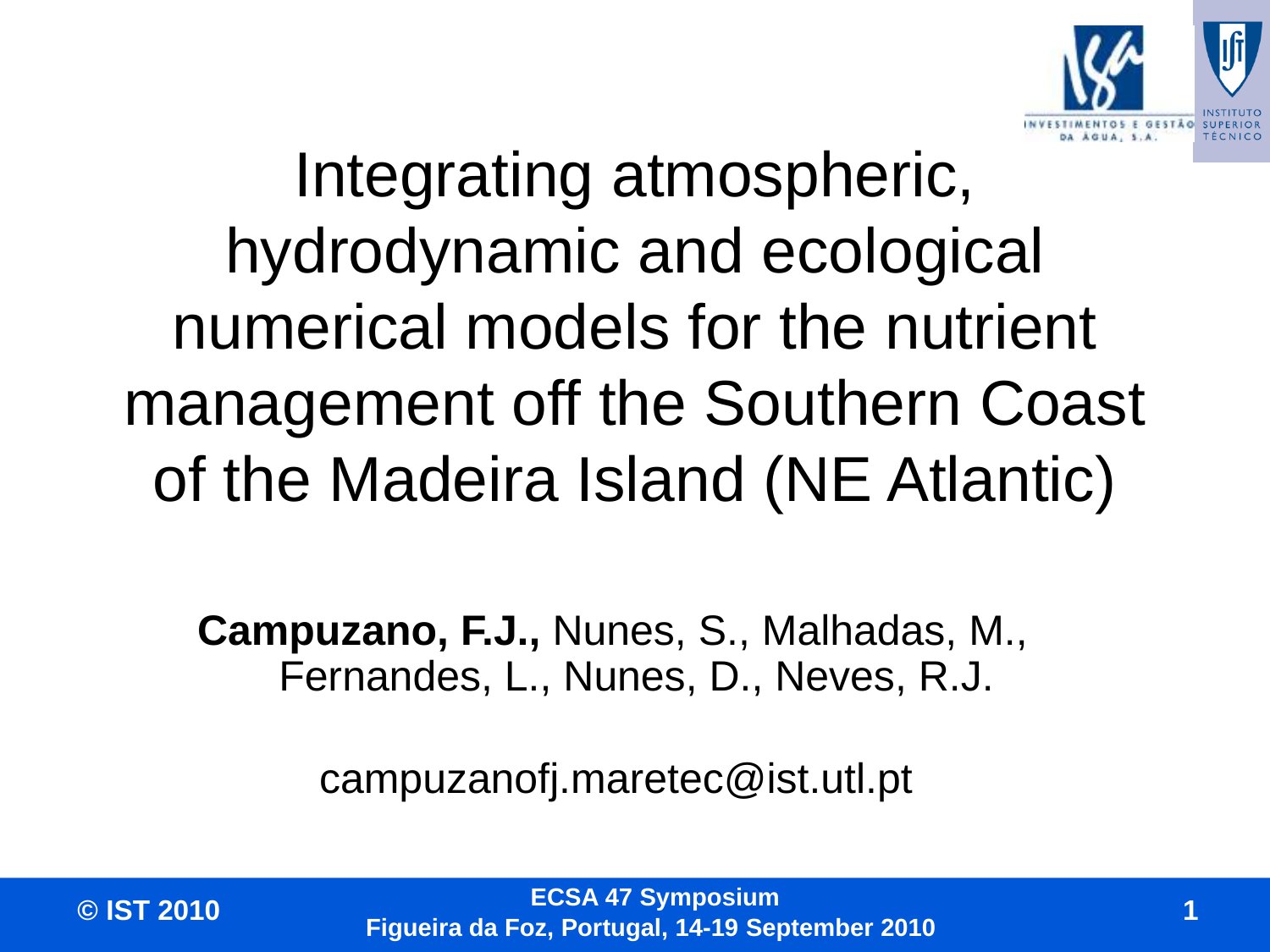

Integrating atmospheric, hydrodynamic and ecological numerical models for the nutrient management off the Southern Coast of the Madeira Island (NE Atlantic)
Campuzano, F.J., Nunes, S., Malhadas, M., Fernandes, L., Nunes, D., Neves, R.J.
campuzanofj.maretec@ist.utl.pt
 ECSA 47 Symposium
Figueira da Foz, Portugal, 14-19 September 2010
© IST 2010
1